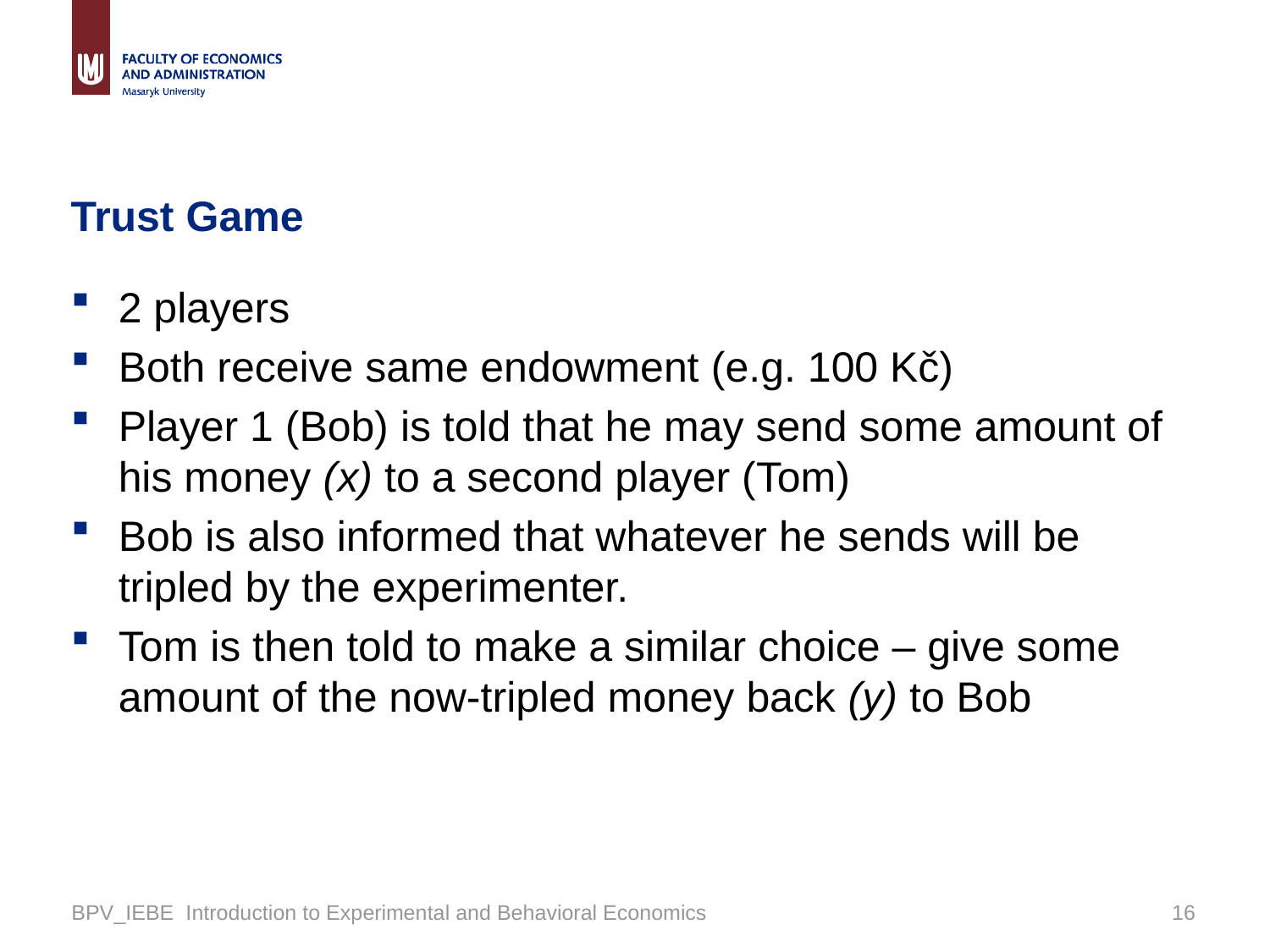

# Trust Game
2 players
Both receive same endowment (e.g. 100 Kč)
Player 1 (Bob) is told that he may send some amount of his money (x) to a second player (Tom)
Bob is also informed that whatever he sends will be tripled by the experimenter.
Tom is then told to make a similar choice – give some amount of the now-tripled money back (y) to Bob
BPV_IEBE  Introduction to Experimental and Behavioral Economics
16